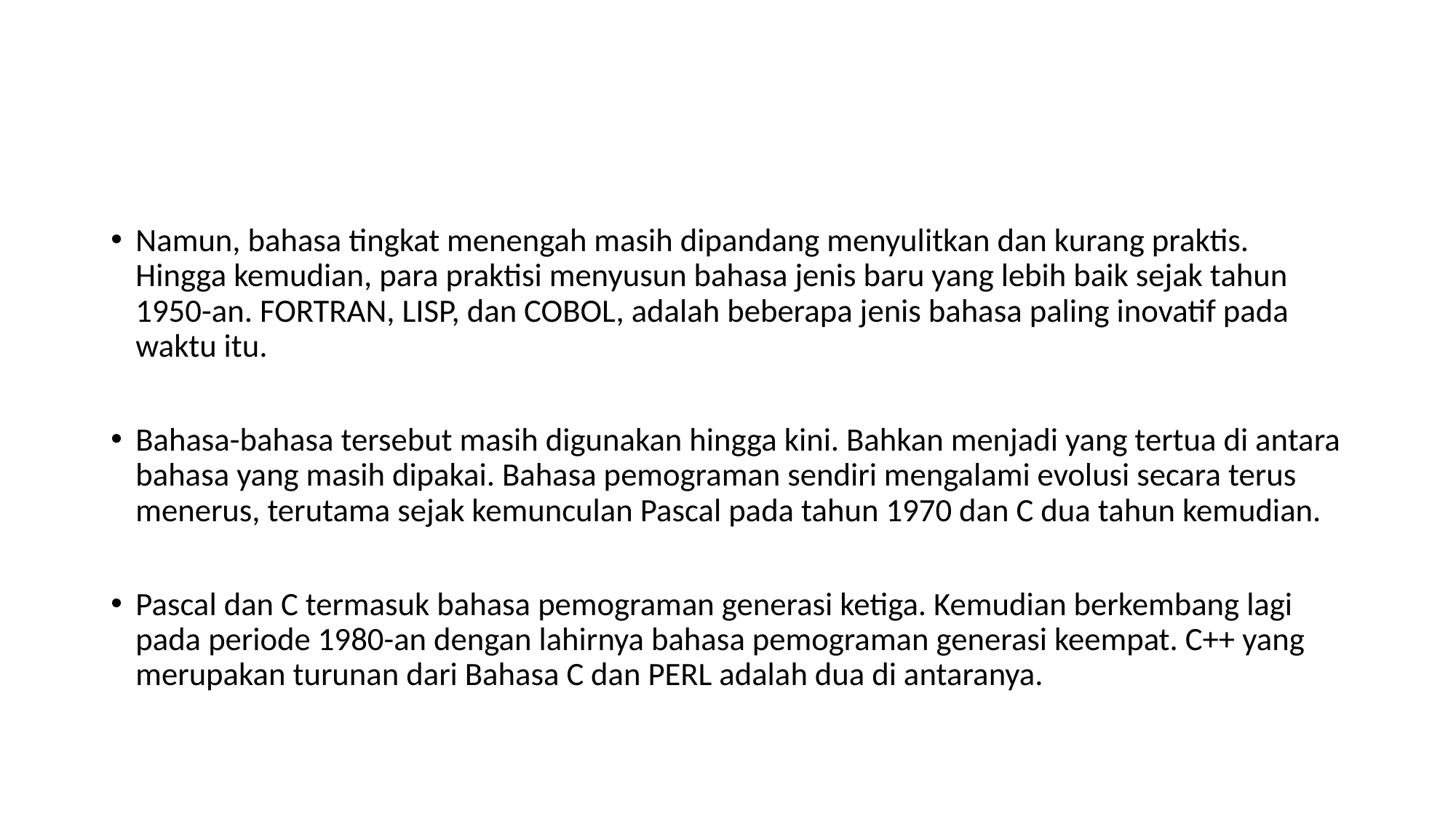

#
Namun, bahasa tingkat menengah masih dipandang menyulitkan dan kurang praktis. Hingga kemudian, para praktisi menyusun bahasa jenis baru yang lebih baik sejak tahun 1950-an. FORTRAN, LISP, dan COBOL, adalah beberapa jenis bahasa paling inovatif pada waktu itu.

Bahasa-bahasa tersebut masih digunakan hingga kini. Bahkan menjadi yang tertua di antara bahasa yang masih dipakai. Bahasa pemograman sendiri mengalami evolusi secara terus menerus, terutama sejak kemunculan Pascal pada tahun 1970 dan C dua tahun kemudian.

Pascal dan C termasuk bahasa pemograman generasi ketiga. Kemudian berkembang lagi pada periode 1980-an dengan lahirnya bahasa pemograman generasi keempat. C++ yang merupakan turunan dari Bahasa C dan PERL adalah dua di antaranya.